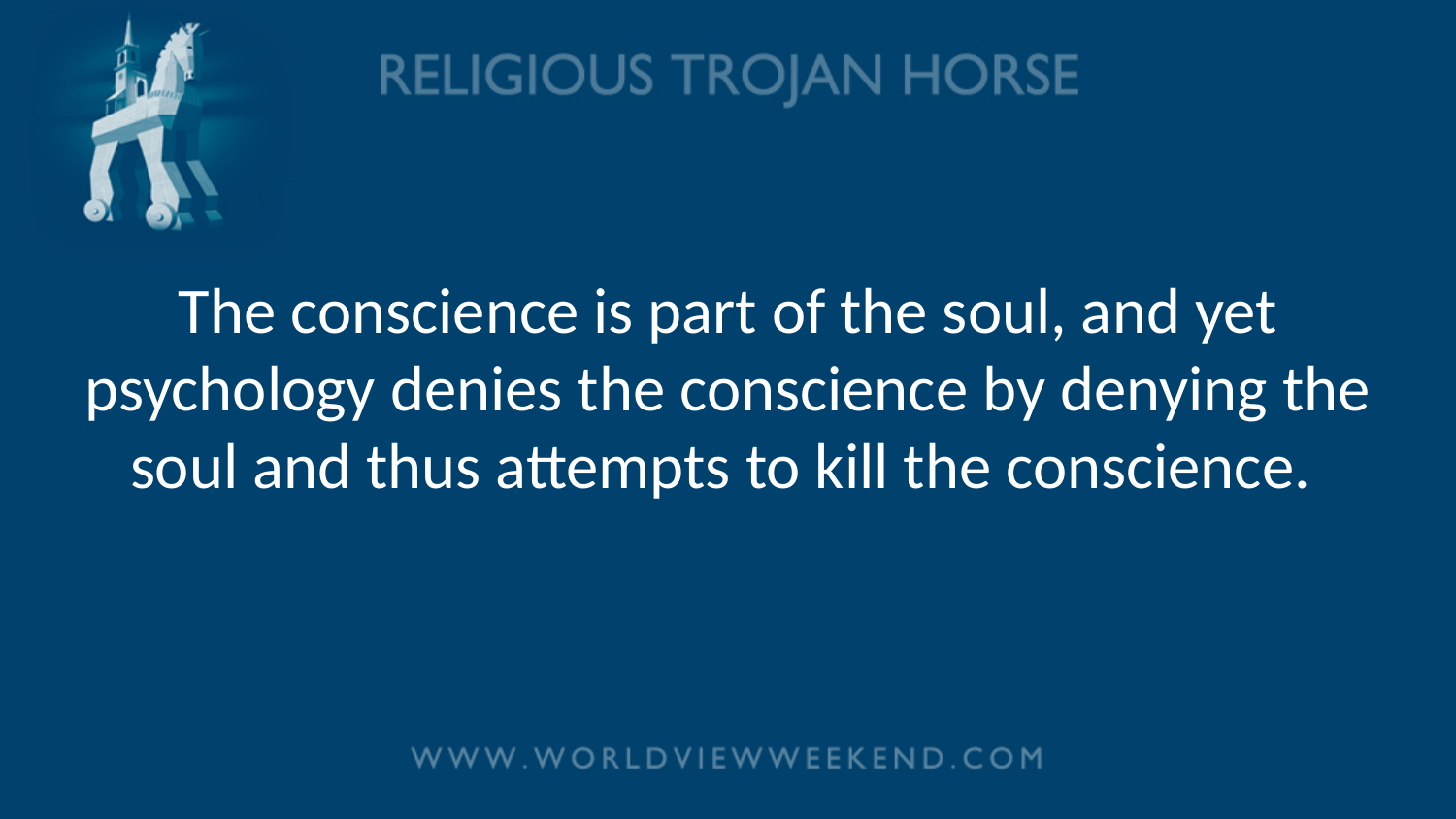

# The conscience is part of the soul, and yet psychology denies the conscience by denying the soul and thus attempts to kill the conscience.